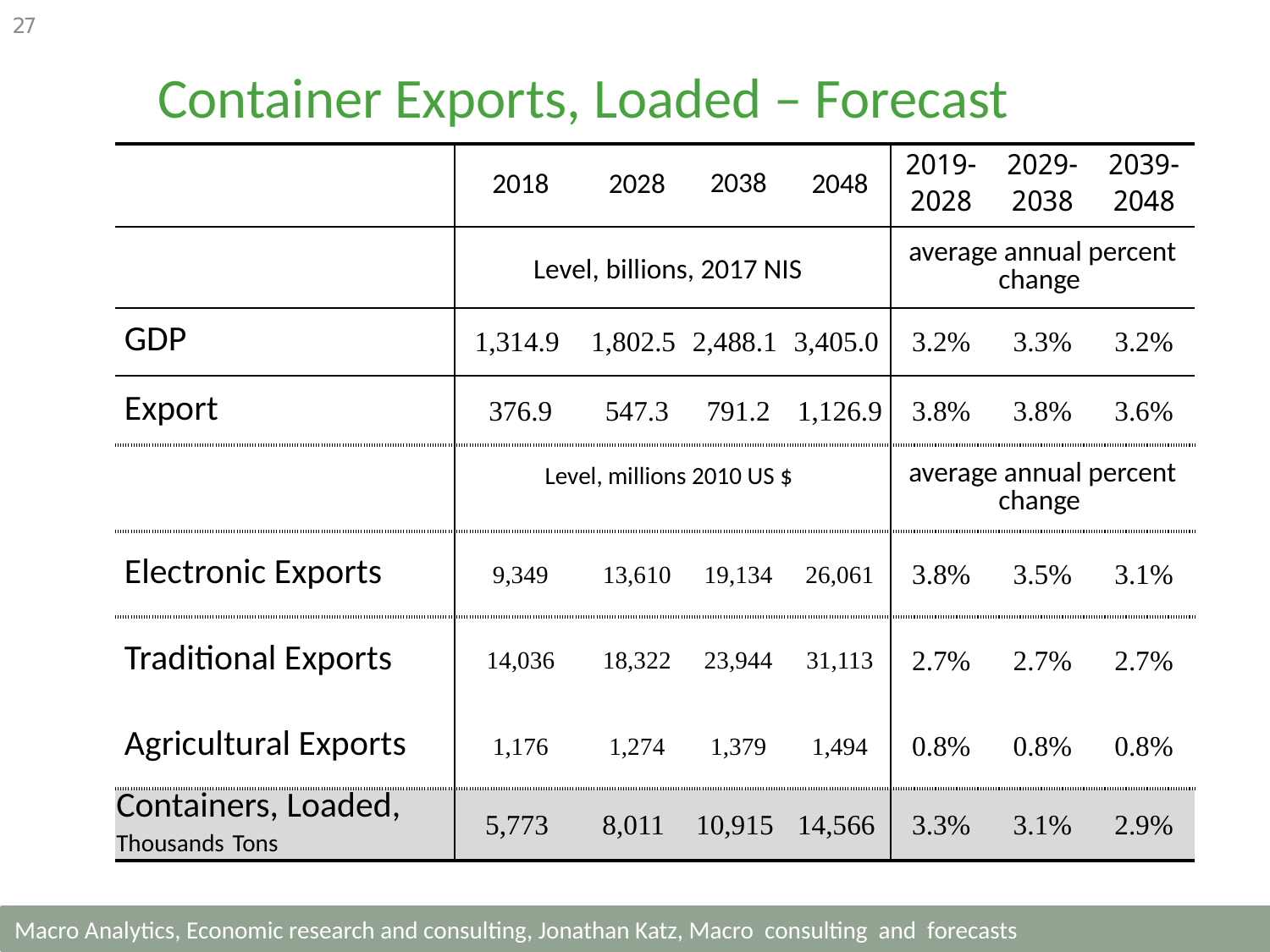

27
Container Exports, Loaded – Forecast
|  | 2018 | 2028 | 2038 | 2048 | 2019-2028 | 2029-2038 | 2039-2048 |
| --- | --- | --- | --- | --- | --- | --- | --- |
|  | Level, billions, 2017 NIS |  |  |  | average annual percent change |  |  |
| GDP | 1,314.9 | 1,802.5 | 2,488.1 | 3,405.0 | 3.2% | 3.3% | 3.2% |
| Export | 376.9 | 547.3 | 791.2 | 1,126.9 | 3.8% | 3.8% | 3.6% |
|  | Level, millions 2010 US $ |  |  |  | average annual percent change |  |  |
| Electronic Exports | 9,349 | 13,610 | 19,134 | 26,061 | 3.8% | 3.5% | 3.1% |
| Traditional Exports | 14,036 | 18,322 | 23,944 | 31,113 | 2.7% | 2.7% | 2.7% |
| Agricultural Exports | 1,176 | 1,274 | 1,379 | 1,494 | 0.8% | 0.8% | 0.8% |
| Containers, Loaded, Thousands Tons | 5,773 | 8,011 | 10,915 | 14,566 | 3.3% | 3.1% | 2.9% |